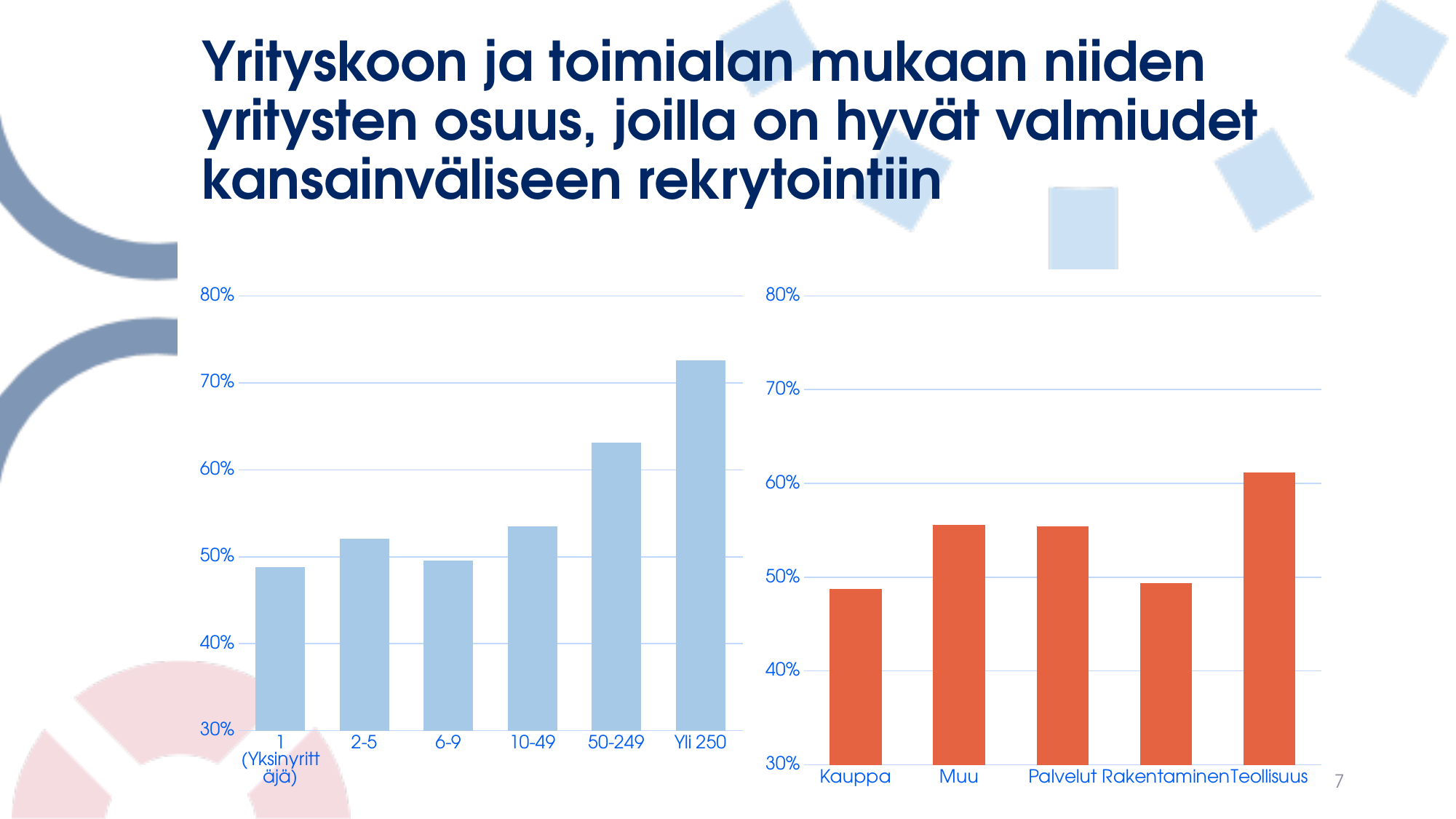

# Yrityskoon ja toimialan mukaan niiden yritysten osuus, joilla on hyvät valmiudet kansainväliseen rekrytointiin

### Chart

| Category | Hyvät valmiudet |
|---|---|
| 1 (Yksinyrittäjä) | 0.4876589944323111 |
| 2-5 | 0.5205445599688403 |
| 6-9 | 0.49522226505046957 |
| 10-49 | 0.5350282975120398 |
| 50-249 | 0.6308700717915926 |
| Yli 250 | 0.7259615384615385 |

### Chart

| Category | Hyvät valmiudet |
|---|---|
| Kauppa | 0.48740311995220087 |
| Muu | 0.5555123311802701 |
| Palvelut | 0.5542291055979645 |
| Rakentaminen | 0.49400269541778974 |
| Teollisuus | 0.6113715388426233 |
7